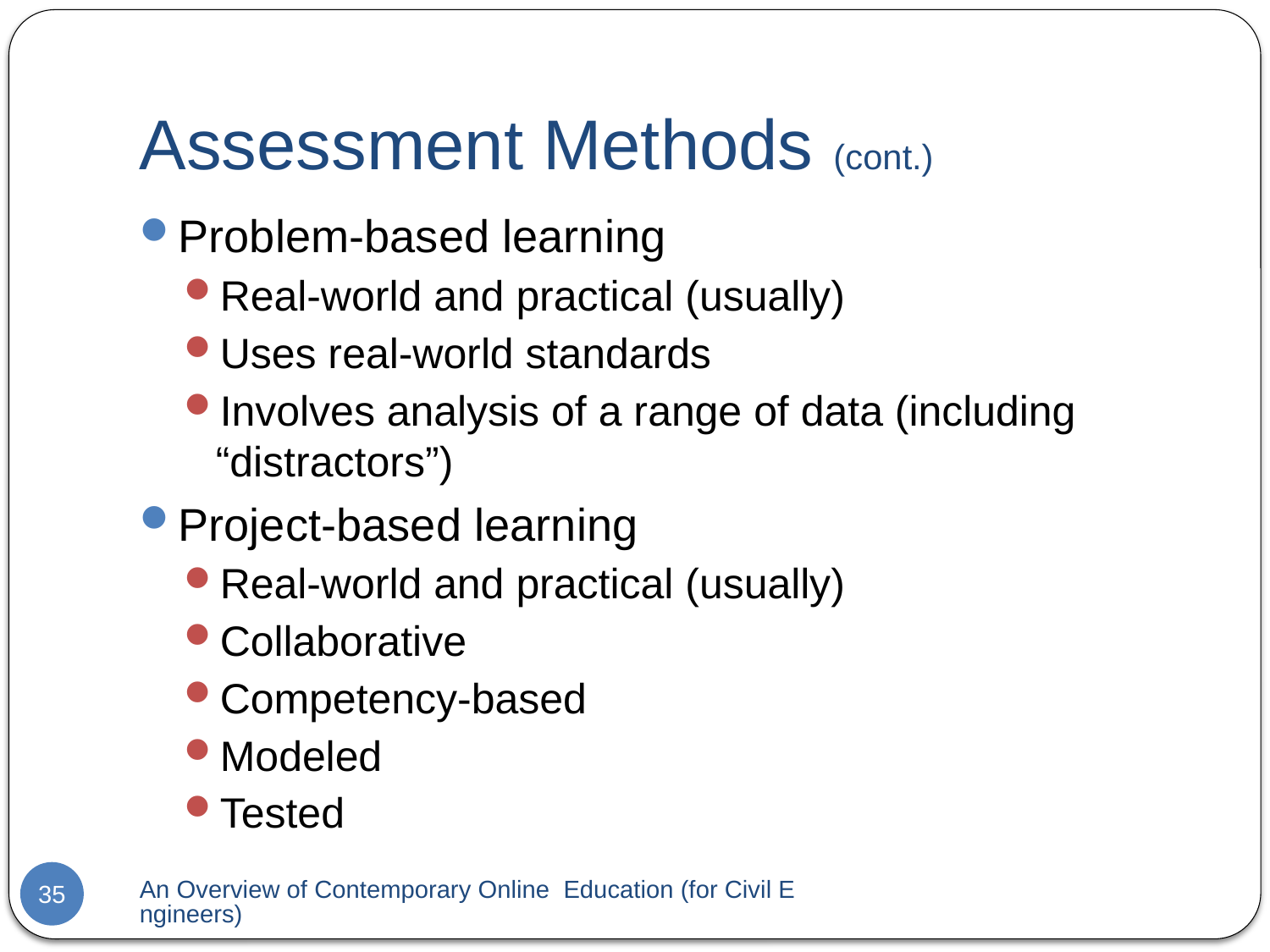

# Assessment Methods (cont.)
Problem-based learning
Real-world and practical (usually)
Uses real-world standards
Involves analysis of a range of data (including “distractors”)
Project-based learning
Real-world and practical (usually)
Collaborative
Competency-based
Modeled
Tested
An Overview of Contemporary Online  Education (for Civil Engineers)
35